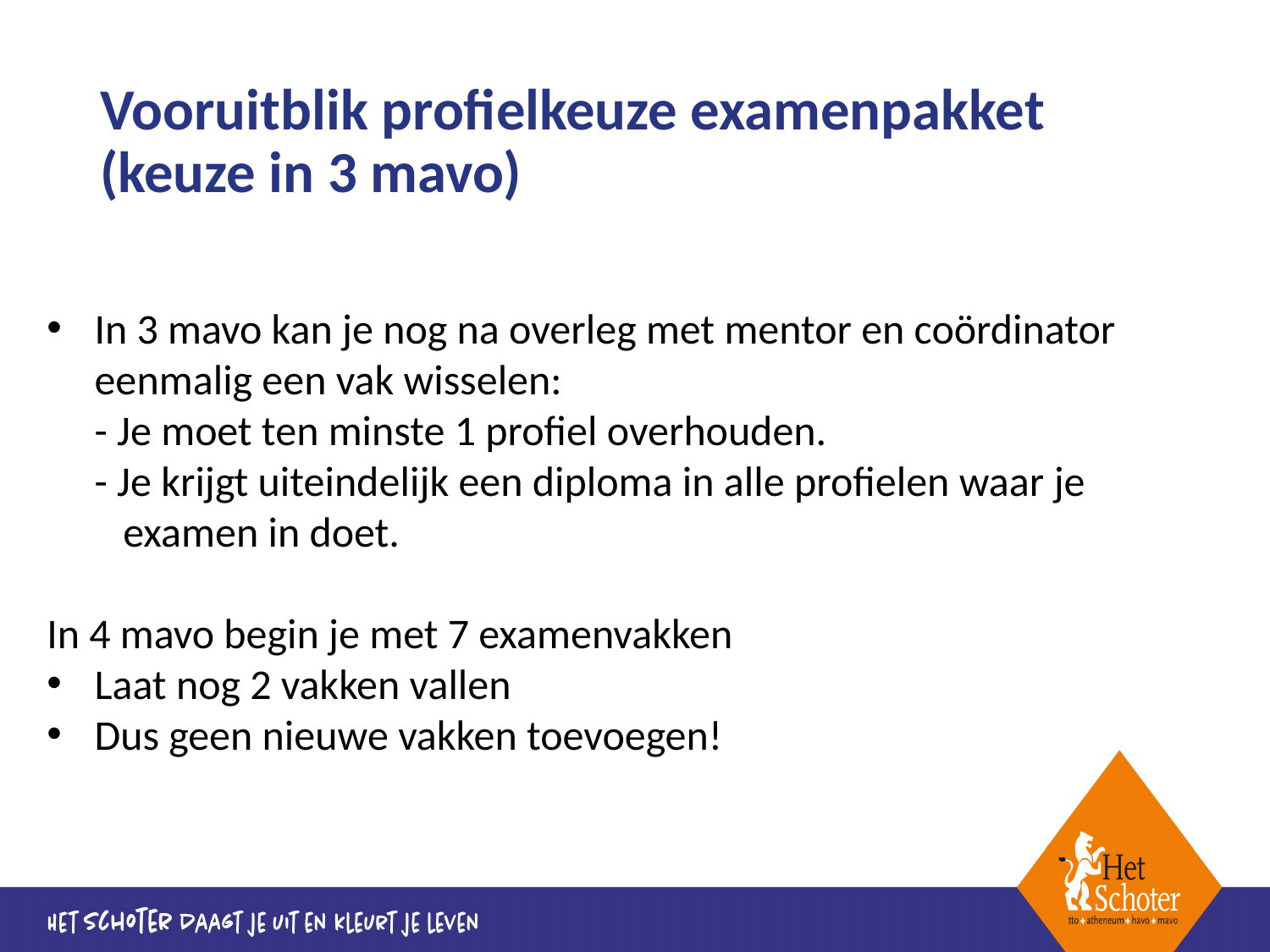

# Vooruitblik profielkeuze examenpakket (keuze in 3 mavo)

In 3 mavo kan je nog na overleg met mentor en coördinator eenmalig een vak wisselen:
     - Je moet ten minste 1 profiel overhouden.
     - Je krijgt uiteindelijk een diploma in alle profielen waar je
        examen in doet.

In 4 mavo begin je met 7 examenvakken
Laat nog 2 vakken vallen
Dus geen nieuwe vakken toevoegen!